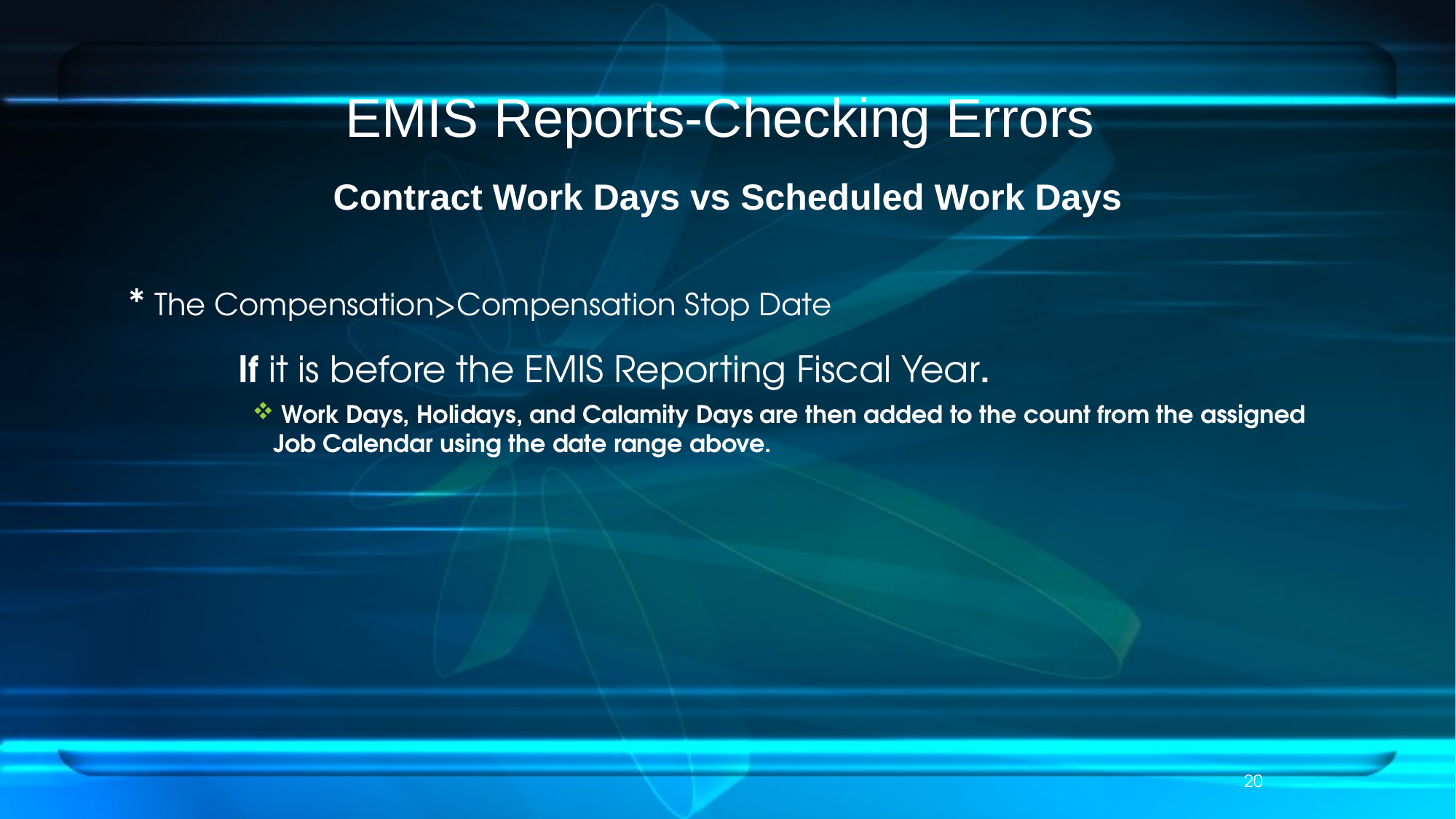

# EMIS Reports-Checking Errors
Contract Work Days vs Scheduled Work Days

* The Compensation>Compensation Stop Date
	If it is before the EMIS Reporting Fiscal Year.
 Work Days, Holidays, and Calamity Days are then added to the count from the assigned Job Calendar using the date range above.

20